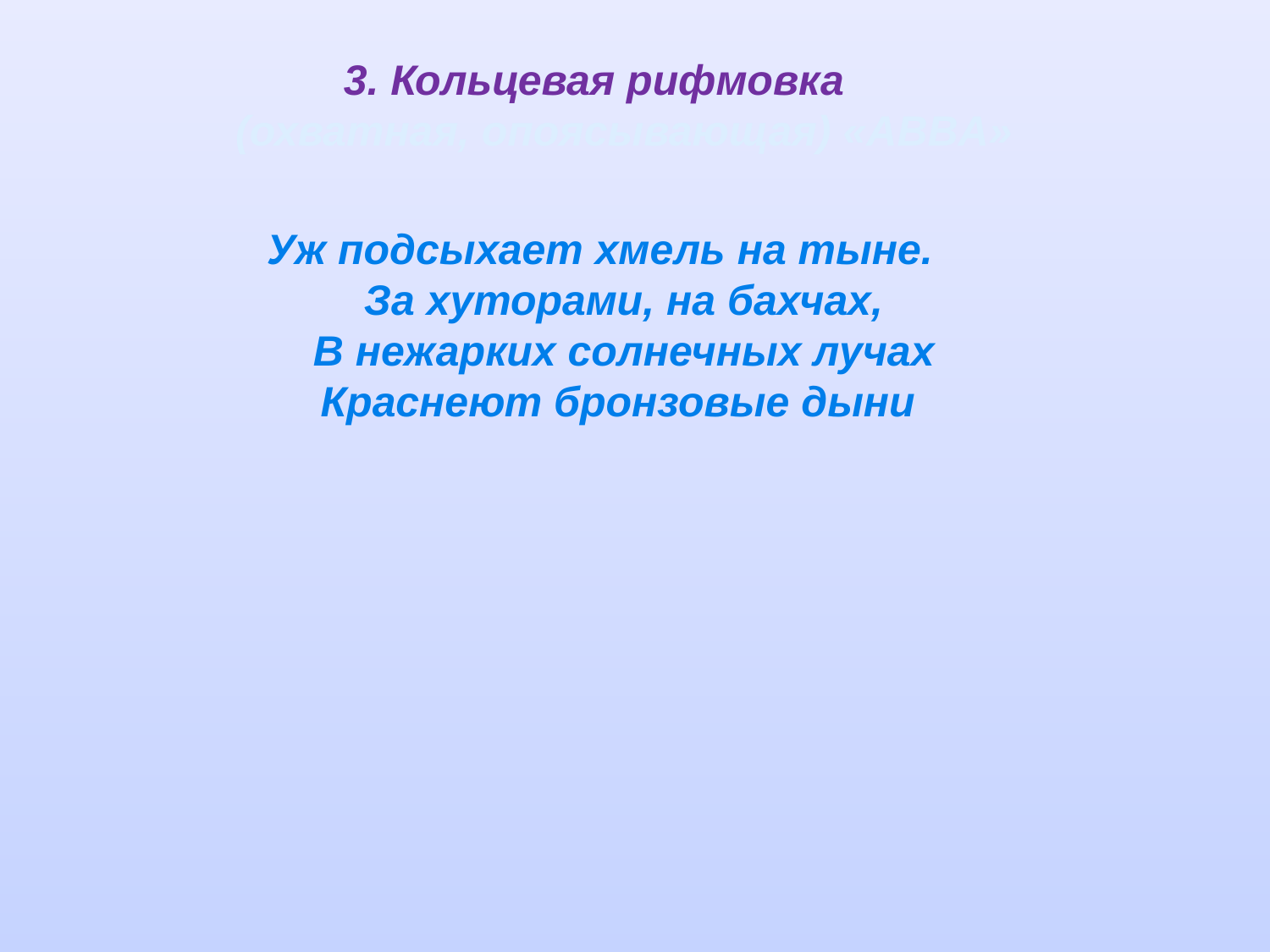

#
3. Кольцевая рифмовка 
(охватная, опоясывающая) «АBBА»

Уж подсыхает хмель на тыне.
За хуторами, на бахчах,
В нежарких солнечных лучах
Краснеют бронзовые дыни